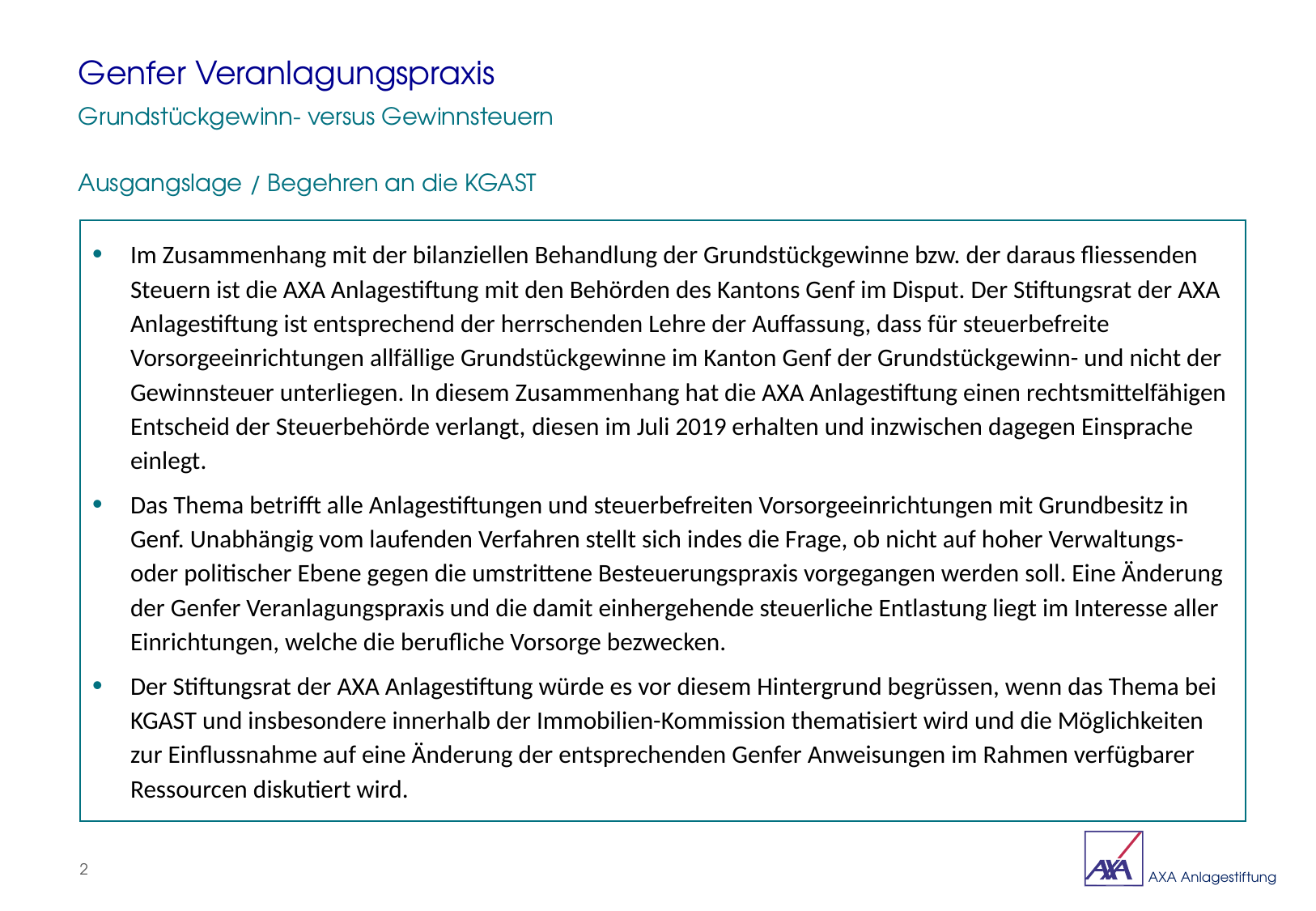

# Genfer Veranlagungspraxis
Grundstückgewinn- versus Gewinnsteuern
Ausgangslage / Begehren an die KGAST

Im Zusammenhang mit der bilanziellen Behandlung der Grundstückgewinne bzw. der daraus fliessenden Steuern ist die AXA Anlagestiftung mit den Behörden des Kantons Genf im Disput. Der Stiftungsrat der AXA Anlagestiftung ist entsprechend der herrschenden Lehre der Auffassung, dass für steuerbefreite Vorsorgeeinrichtungen allfällige Grundstückgewinne im Kanton Genf der Grundstückgewinn- und nicht der Gewinnsteuer unterliegen. In diesem Zusammenhang hat die AXA Anlagestiftung einen rechtsmittelfähigen Entscheid der Steuerbehörde verlangt, diesen im Juli 2019 erhalten und inzwischen dagegen Einsprache einlegt.
Das Thema betrifft alle Anlagestiftungen und steuerbefreiten Vorsorgeeinrichtungen mit Grundbesitz in Genf. Unabhängig vom laufenden Verfahren stellt sich indes die Frage, ob nicht auf hoher Verwaltungs- oder politischer Ebene gegen die umstrittene Besteuerungspraxis vorgegangen werden soll. Eine Änderung der Genfer Veranlagungspraxis und die damit einhergehende steuerliche Entlastung liegt im Interesse aller Einrichtungen, welche die berufliche Vorsorge bezwecken.
Der Stiftungsrat der AXA Anlagestiftung würde es vor diesem Hintergrund begrüssen, wenn das Thema bei KGAST und insbesondere innerhalb der Immobilien-Kommission thematisiert wird und die Möglichkeiten zur Einflussnahme auf eine Änderung der entsprechenden Genfer Anweisungen im Rahmen verfügbarer Ressourcen diskutiert wird.

2